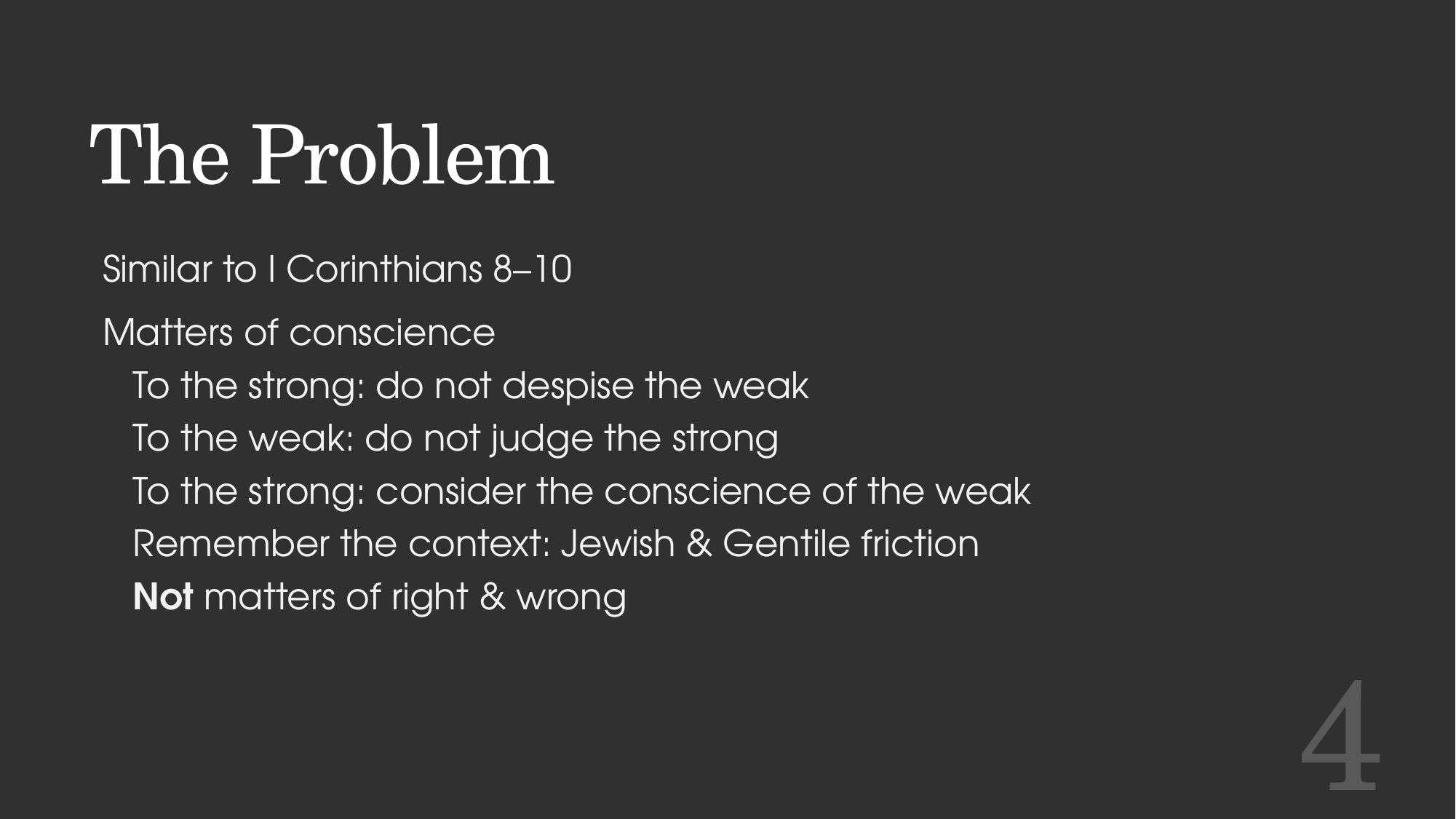

# The Problem
Similar to I Corinthians 8–10
Matters of conscience
To the strong: do not despise the weak
To the weak: do not judge the strong
To the strong: consider the conscience of the weak
Remember the context: Jewish & Gentile friction
Not matters of right & wrong
4